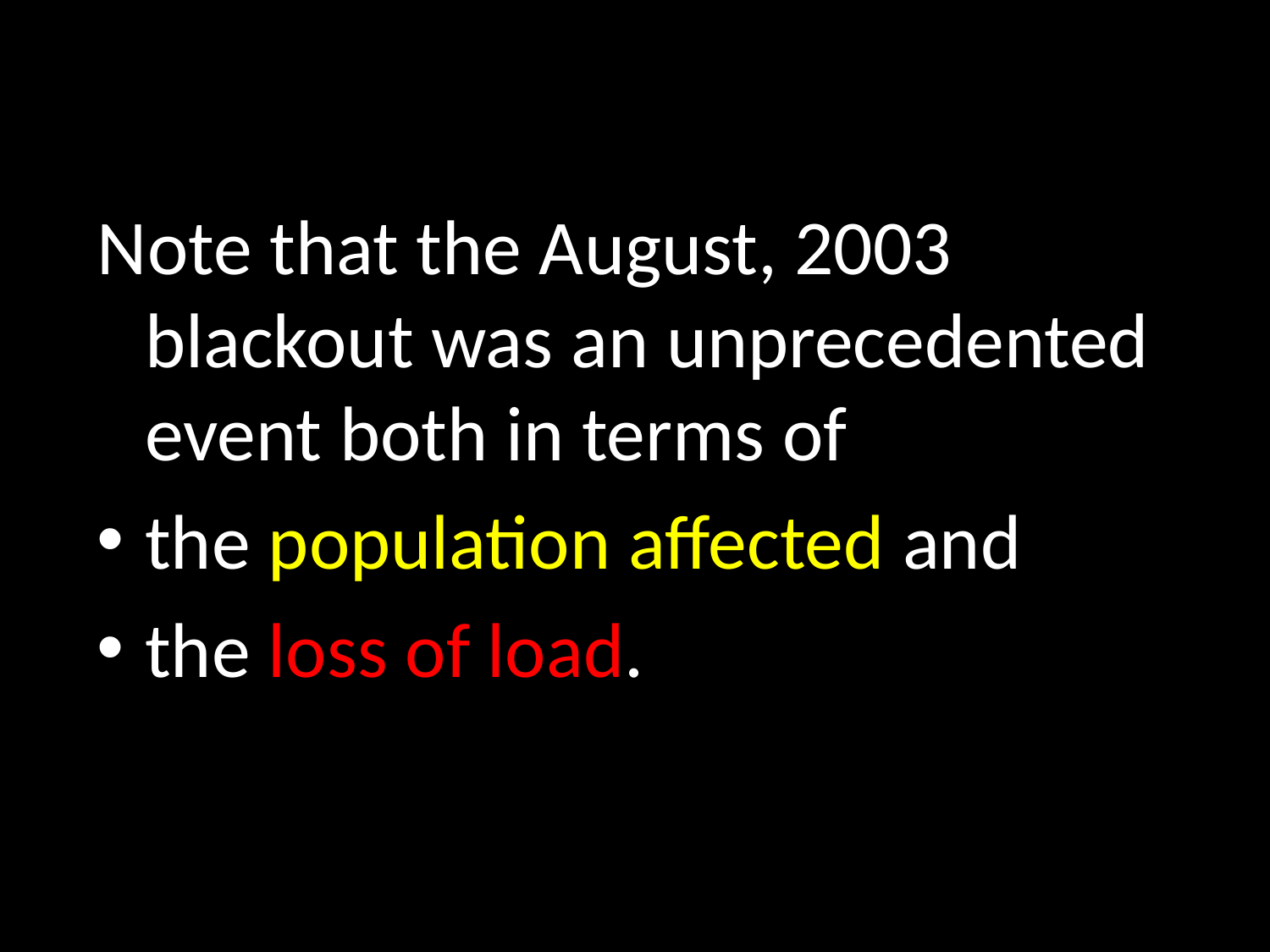

#
Note that the August, 2003 blackout was an unprecedented event both in terms of
the population affected and
the loss of load.